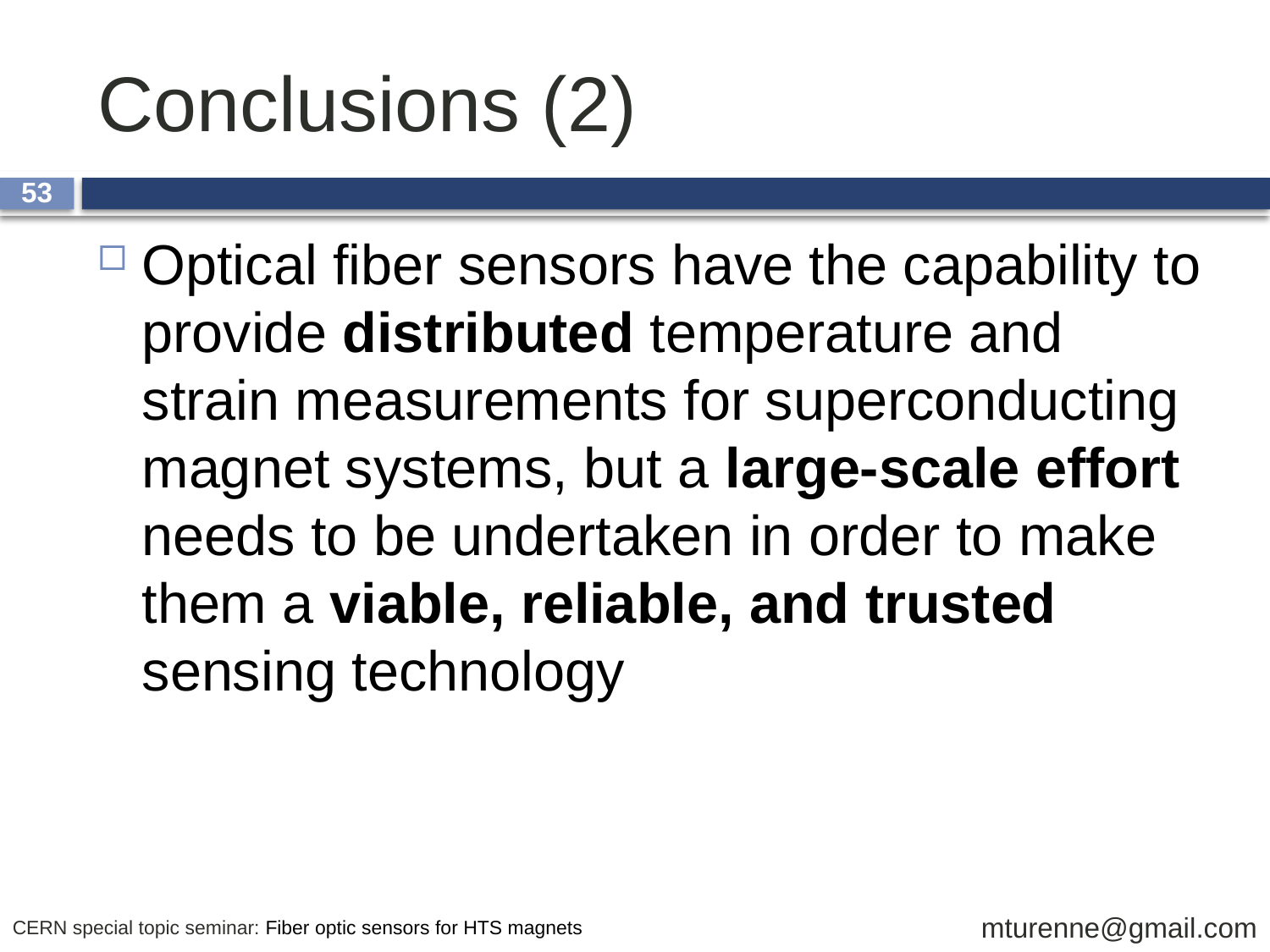

# Conclusions (2)
53
Optical fiber sensors have the capability to provide distributed temperature and strain measurements for superconducting magnet systems, but a large-scale effort needs to be undertaken in order to make them a viable, reliable, and trusted sensing technology

mturenne@gmail.com